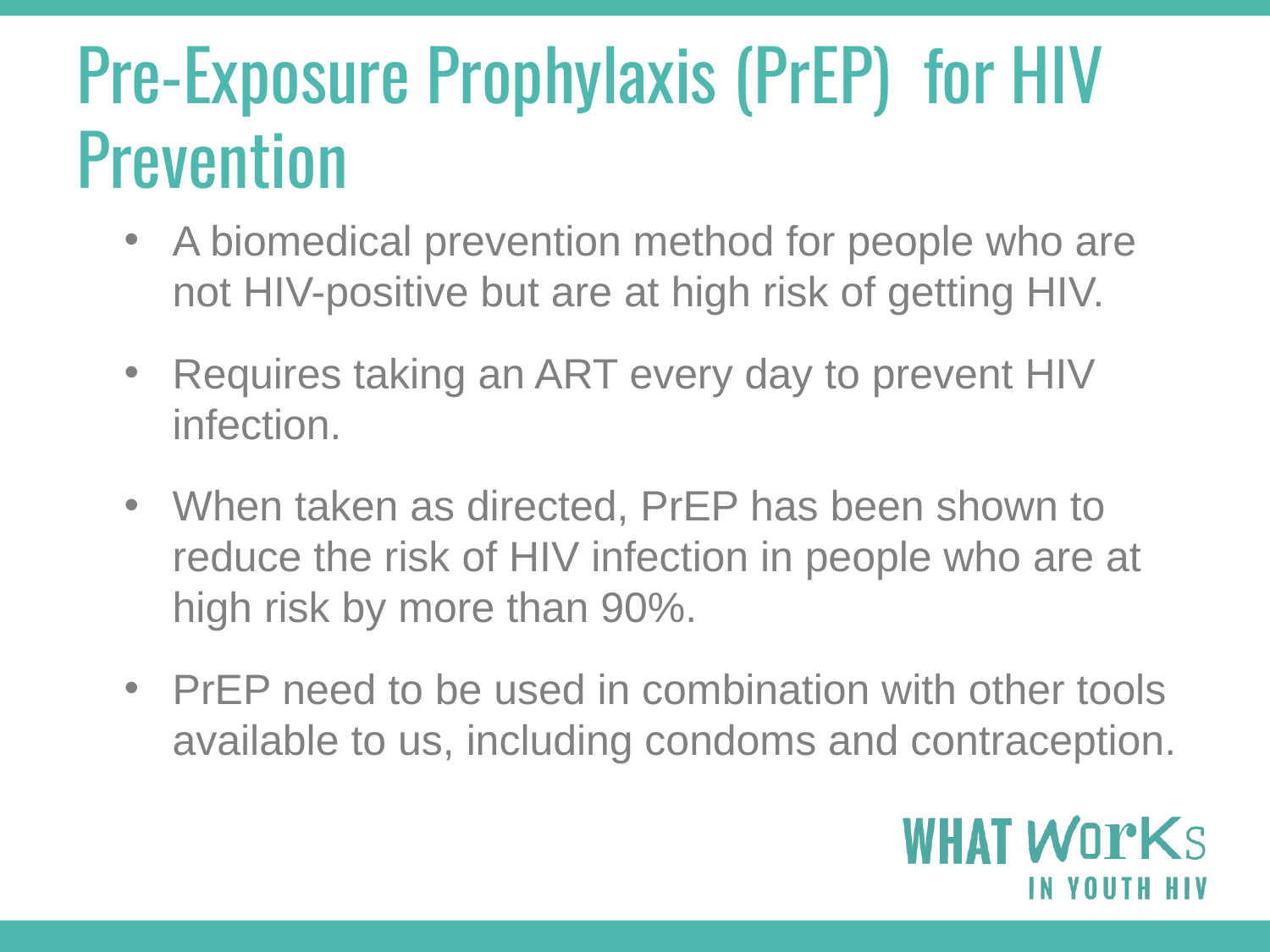

# Pre-Exposure Prophylaxis (PrEP)  for HIV Prevention
A biomedical prevention method for people who are not HIV-positive but are at high risk of getting HIV.

Requires taking an ART every day to prevent HIV infection.

When taken as directed, PrEP has been shown to reduce the risk of HIV infection in people who are at high risk by more than 90%.

PrEP need to be used in combination with other tools available to us, including condoms and contraception.